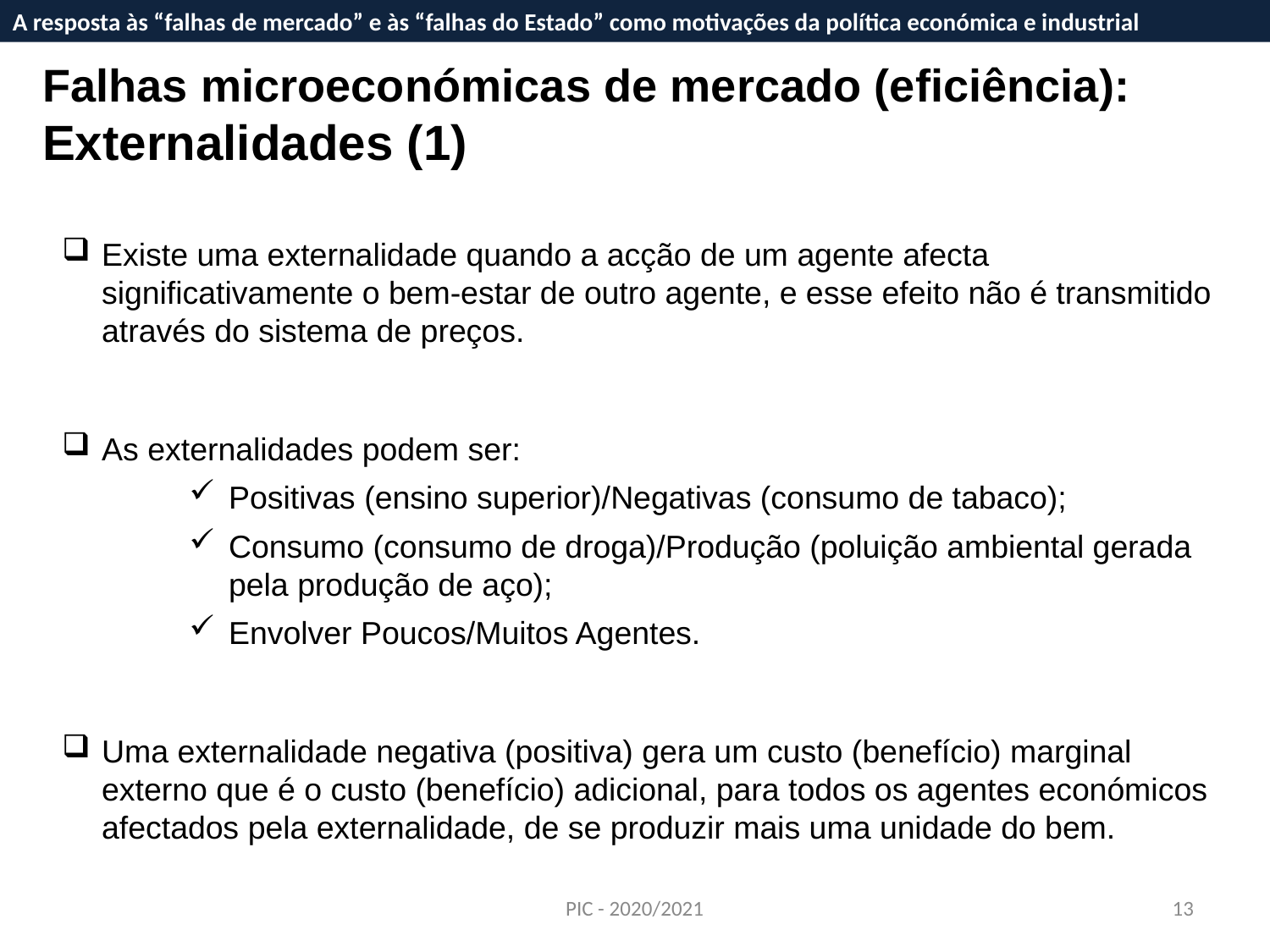

A resposta às “falhas de mercado” e às “falhas do Estado” como motivações da política económica e industrial
A resposta às “falhas de mercado” e às “falhas do Estado” como motivações da política económica e industrial
Falhas microeconómicas de mercado (eficiência):
Externalidades (1)
Existe uma externalidade quando a acção de um agente afecta significativamente o bem-estar de outro agente, e esse efeito não é transmitido através do sistema de preços.

As externalidades podem ser:
Positivas (ensino superior)/Negativas (consumo de tabaco);
Consumo (consumo de droga)/Produção (poluição ambiental gerada pela produção de aço);
Envolver Poucos/Muitos Agentes.

Uma externalidade negativa (positiva) gera um custo (benefício) marginal externo que é o custo (benefício) adicional, para todos os agentes económicos afectados pela externalidade, de se produzir mais uma unidade do bem.
PIC - 2020/2021
13